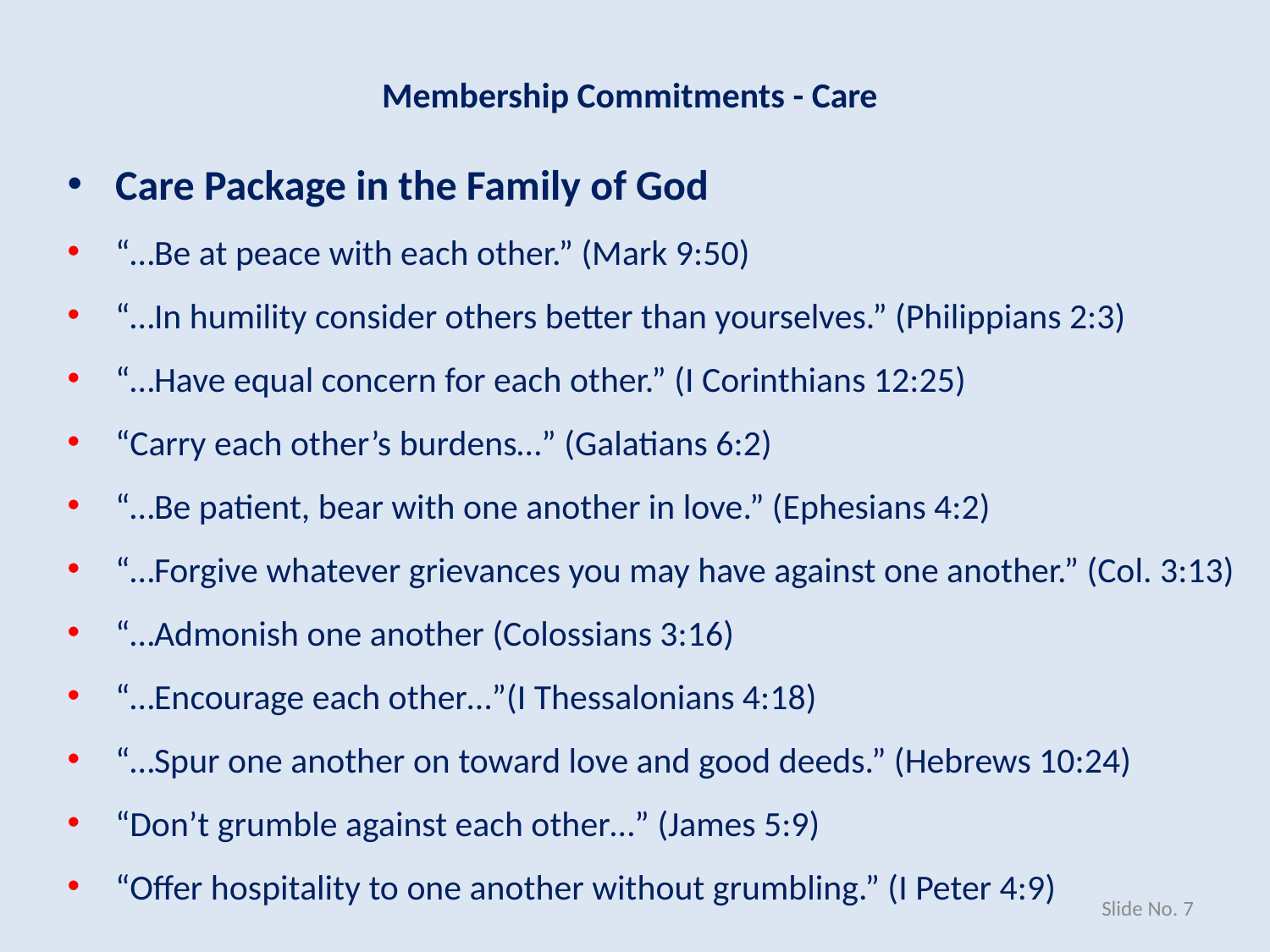

Membership Commitments - Care
Care Package in the Family of God
“…Be at peace with each other.” (Mark 9:50)
“…In humility consider others better than yourselves.” (Philippians 2:3)
“…Have equal concern for each other.” (I Corinthians 12:25)
“Carry each other’s burdens…” (Galatians 6:2)
“…Be patient, bear with one another in love.” (Ephesians 4:2)
“…Forgive whatever grievances you may have against one another.” (Col. 3:13)
“…Admonish one another (Colossians 3:16)
“…Encourage each other…”(I Thessalonians 4:18)
“…Spur one another on toward love and good deeds.” (Hebrews 10:24)
“Don’t grumble against each other…” (James 5:9)
“Offer hospitality to one another without grumbling.” (I Peter 4:9)
Slide No. 7